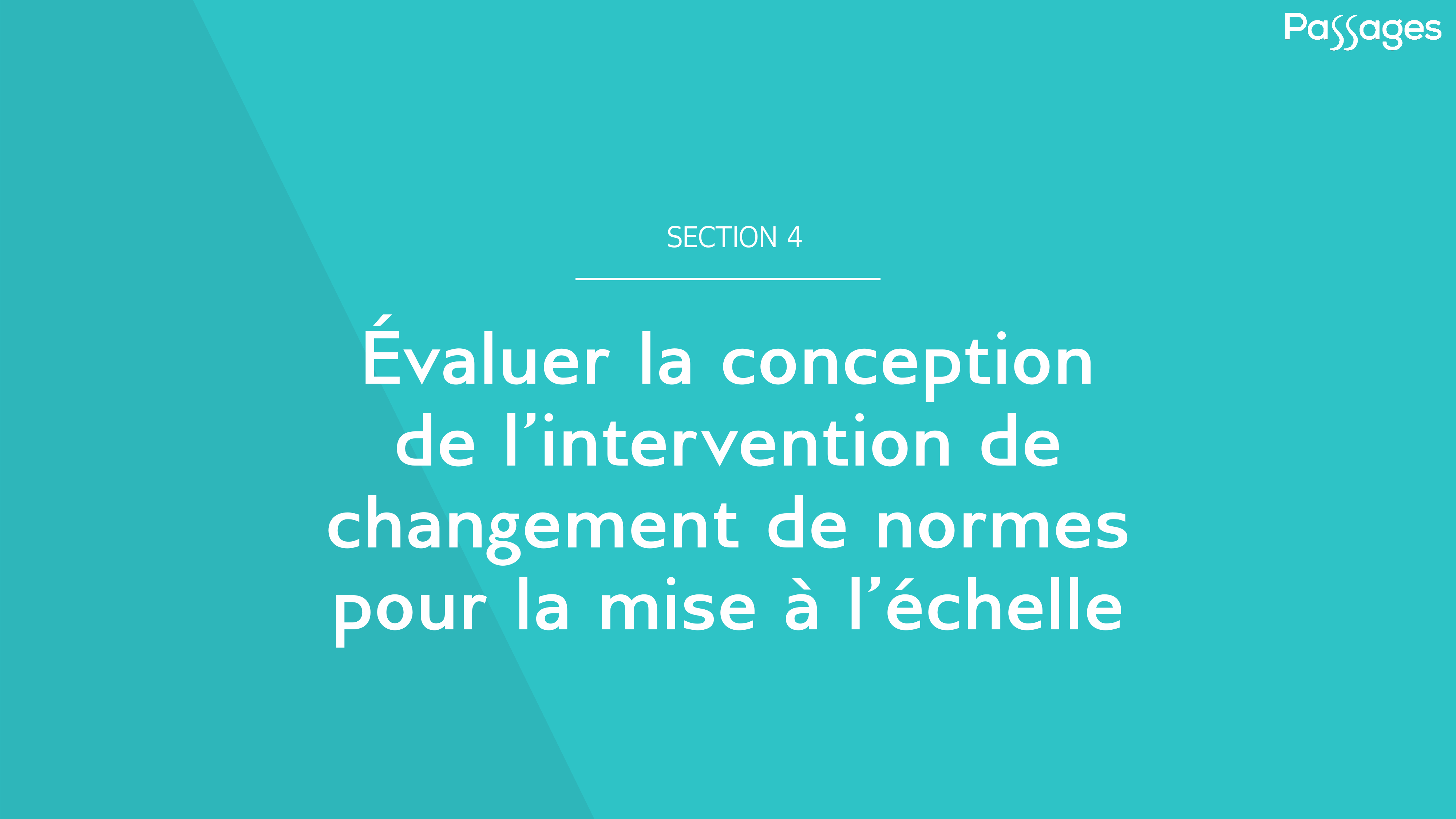

SECTION 4
# Évaluer la conception de l’intervention de changement de normes pour la mise à l’échelle